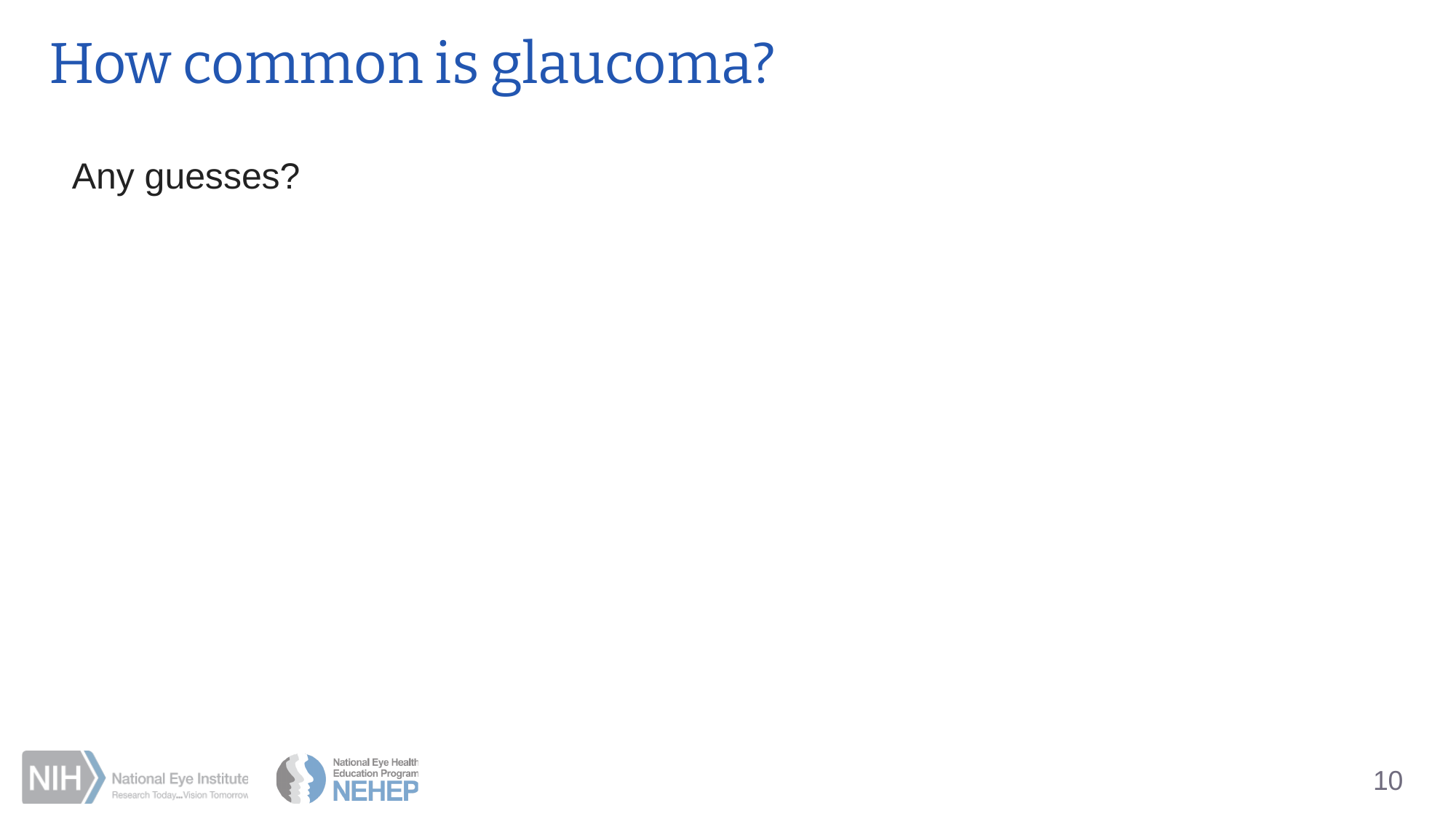

# How common is glaucoma?
Any guesses?
10